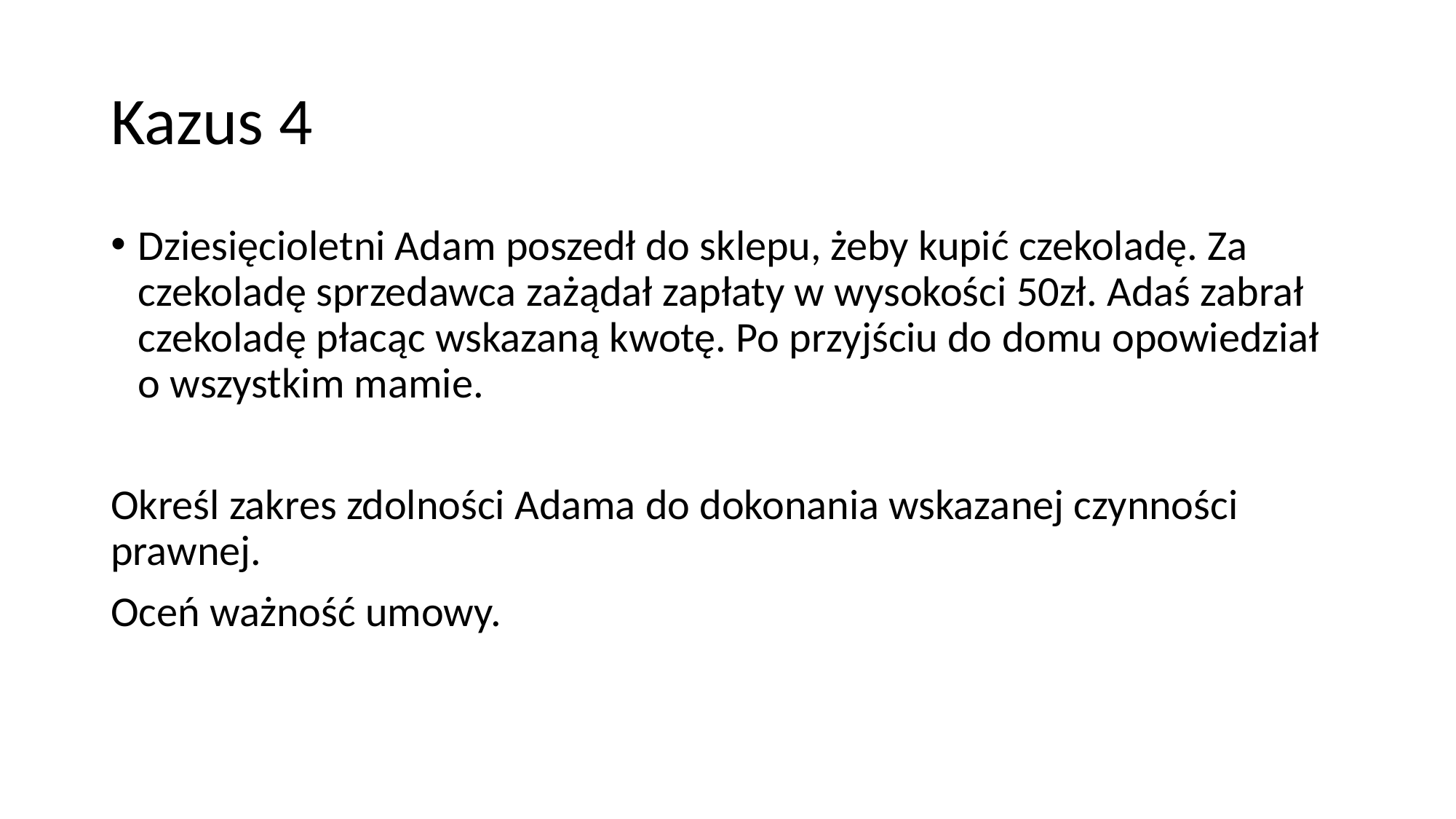

# Kazus 4
Dziesięcioletni Adam poszedł do sklepu, żeby kupić czekoladę. Za czekoladę sprzedawca zażądał zapłaty w wysokości 50zł. Adaś zabrał czekoladę płacąc wskazaną kwotę. Po przyjściu do domu opowiedział o wszystkim mamie.

Określ zakres zdolności Adama do dokonania wskazanej czynności prawnej.
Oceń ważność umowy.